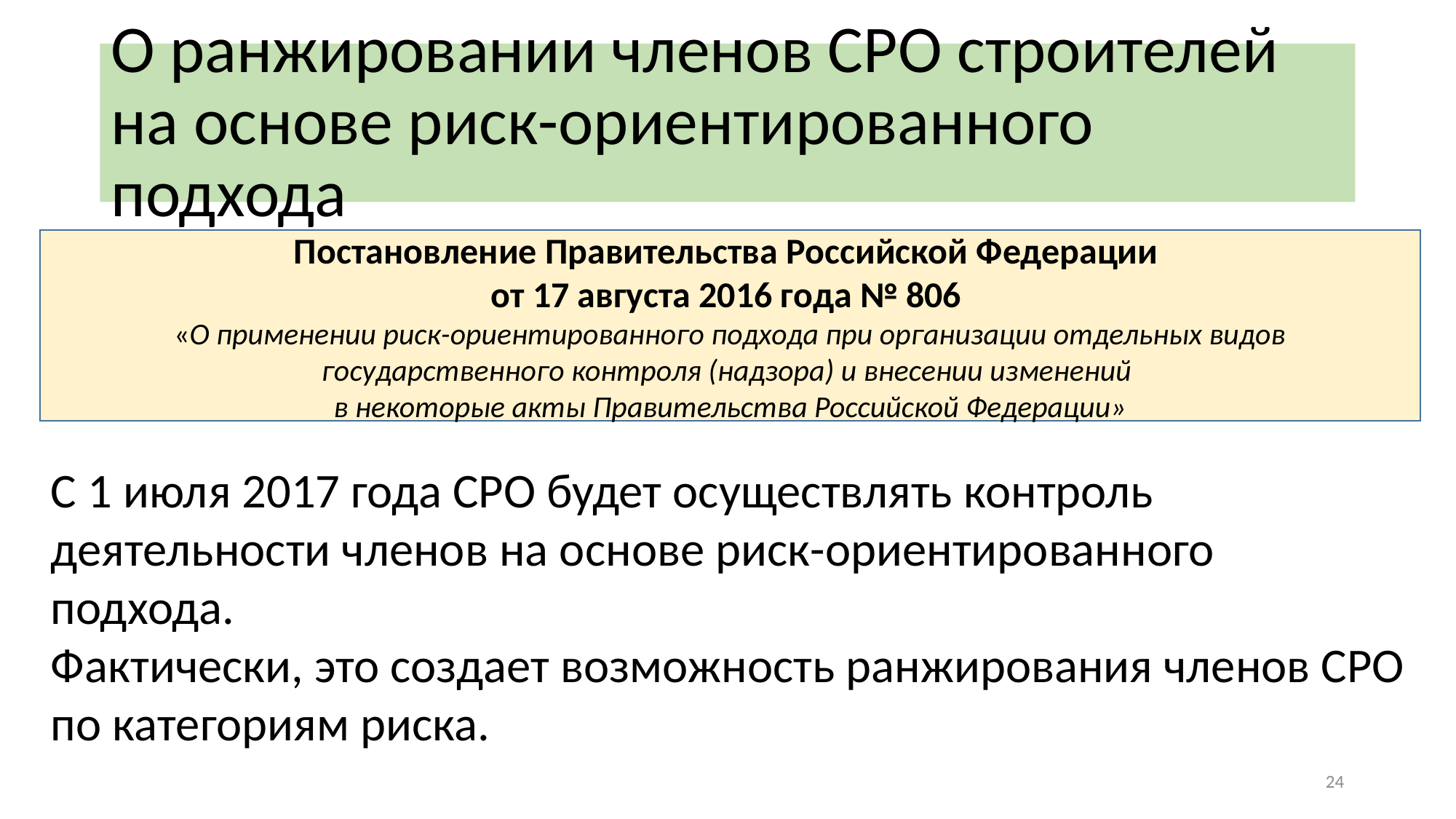

# О ранжировании членов СРО строителей на основе риск-ориентированного подхода
Постановление Правительства Российской Федерации
от 17 августа 2016 года № 806
«О применении риск-ориентированного подхода при организации отдельных видов государственного контроля (надзора) и внесении изменений
в некоторые акты Правительства Российской Федерации»
С 1 июля 2017 года СРО будет осуществлять контроль деятельности членов на основе риск-ориентированного подхода.
Фактически, это создает возможность ранжирования членов СРО по категориям риска.
24